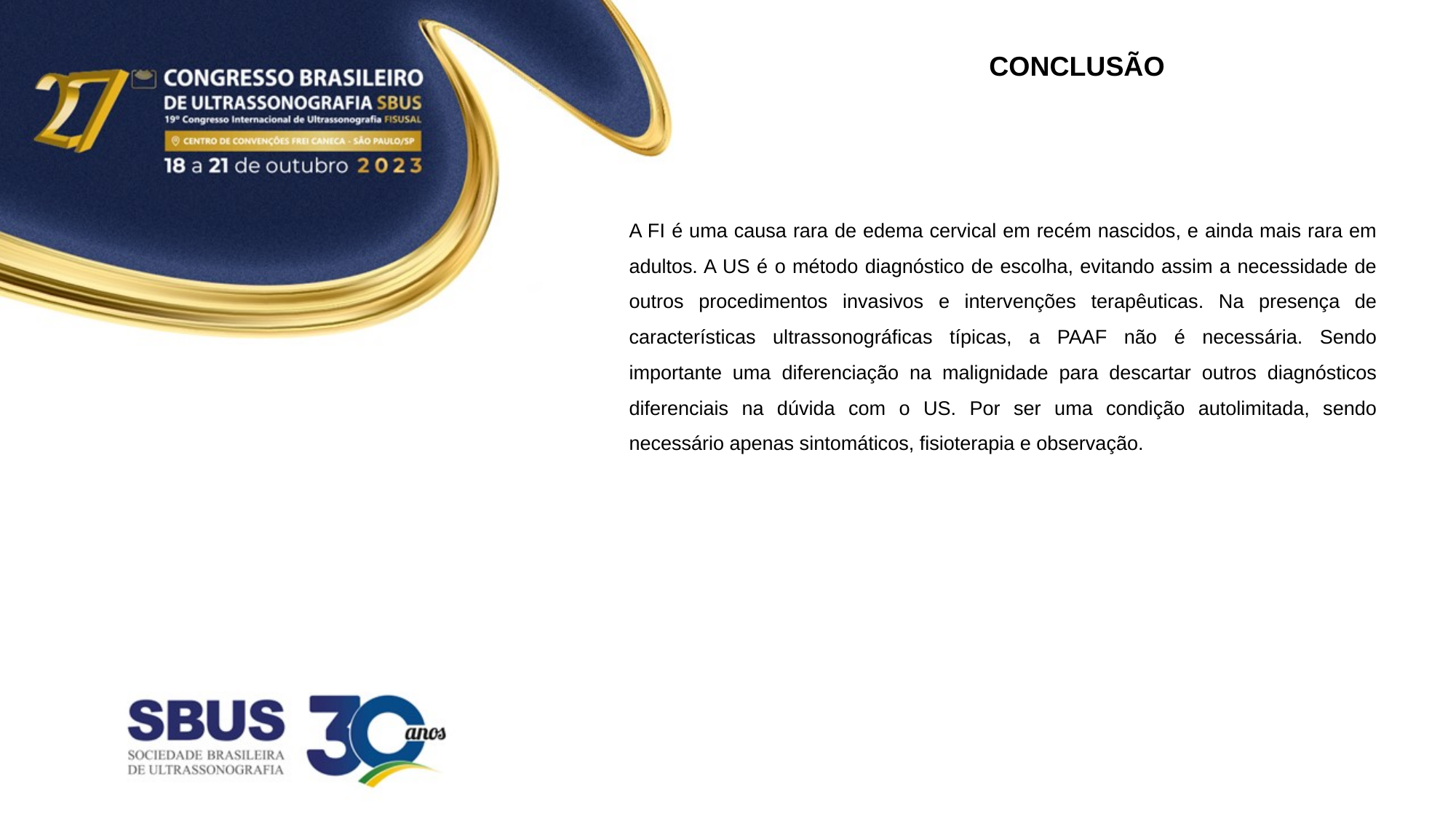

CONCLUSÃO
A FI é uma causa rara de edema cervical em recém nascidos, e ainda mais rara em adultos. A US é o método diagnóstico de escolha, evitando assim a necessidade de outros procedimentos invasivos e intervenções terapêuticas. Na presença de características ultrassonográficas típicas, a PAAF não é necessária. Sendo importante uma diferenciação na malignidade para descartar outros diagnósticos diferenciais na dúvida com o US. Por ser uma condição autolimitada, sendo necessário apenas sintomáticos, fisioterapia e observação.